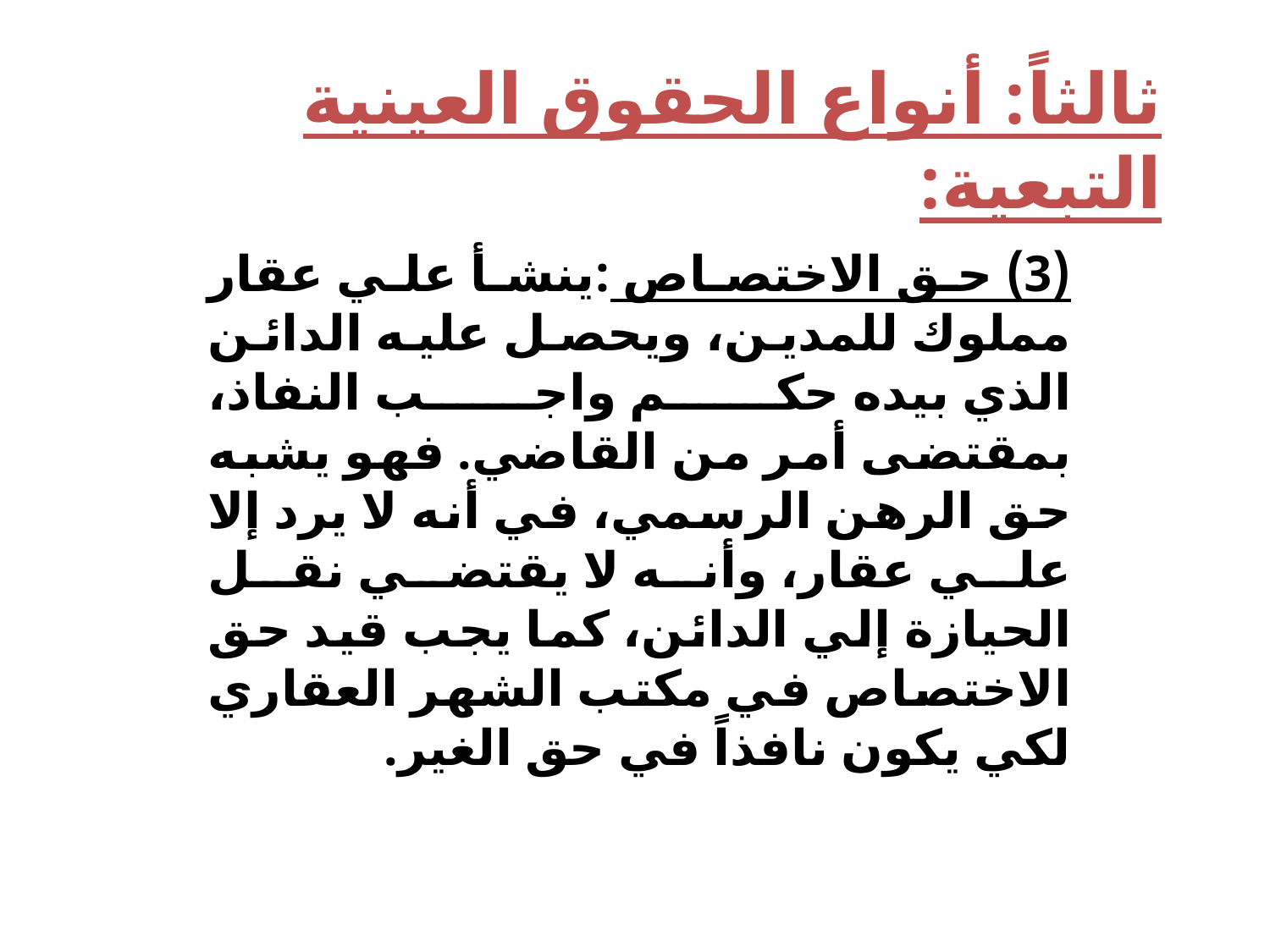

# ثالثاً: أنواع الحقوق العينية التبعية:
(3) حق الاختصاص :ينشأ علي عقار مملوك للمدين، ويحصل عليه الدائن الذي بيده حكم واجب النفاذ، بمقتضى أمر من القاضي. فهو يشبه حق الرهن الرسمي، في أنه لا يرد إلا علي عقار، وأنه لا يقتضي نقل الحيازة إلي الدائن، كما يجب قيد حق الاختصاص في مكتب الشهر العقاري لكي يكون نافذاً في حق الغير.